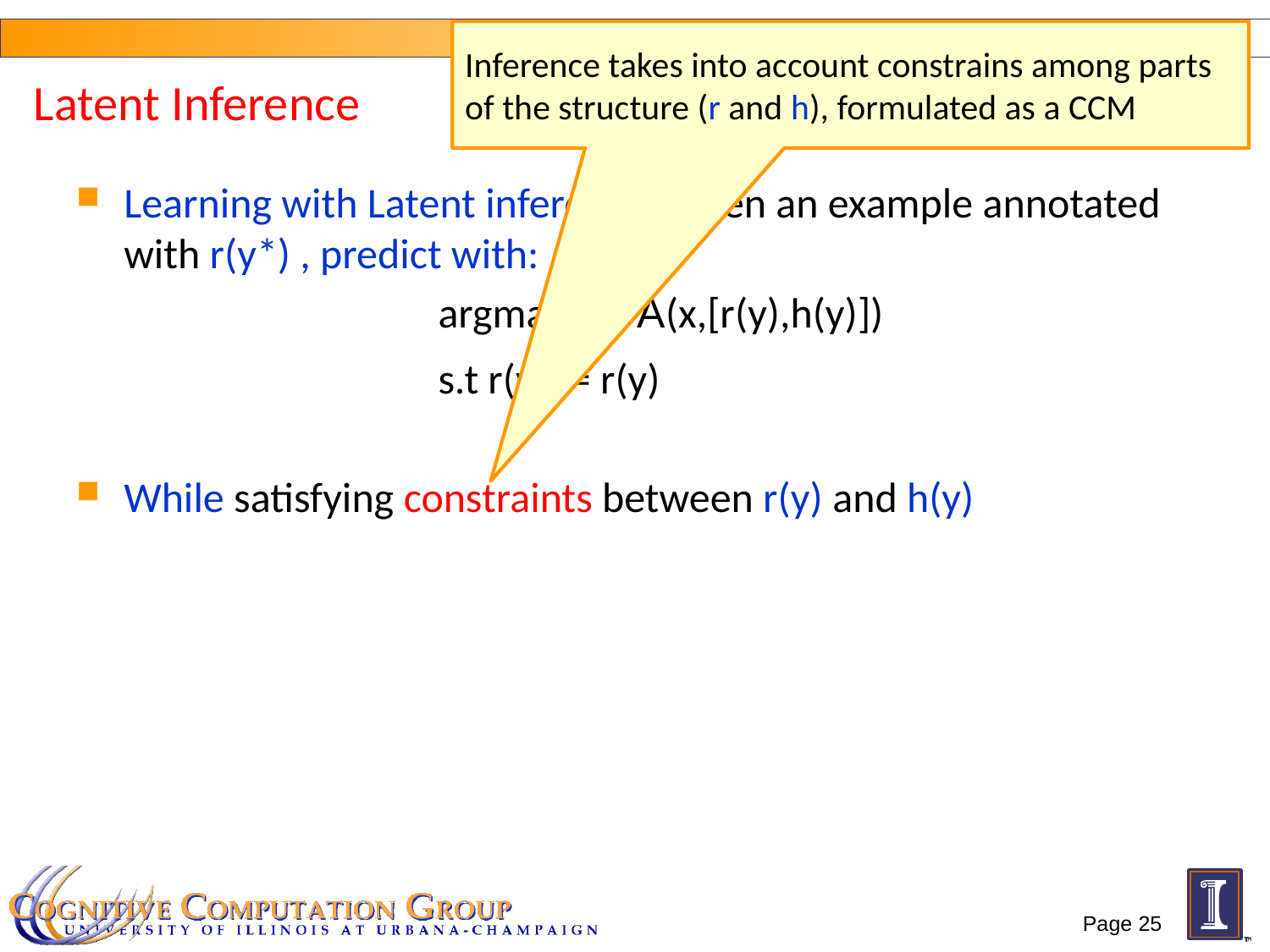

Inference takes into account constrains among parts of the structure (r and h), formulated as a CCM
# Latent Inference
Learning with Latent inference: Given an example annotated with r(y*) , predict with:
                                      argmaxy wT Á(x,[r(y),h(y)])
                                      s.t r(y*) = r(y)

While satisfying constraints between r(y) and h(y)
That is: “complete the hidden structure” in the best possible way, to support correct prediction of the supervised variable
During training, the loss is defined over the entire structure, where we scale the loss of elements in h(y).

Generalization of Latent Structure SVM [Yu & Joachims ’09] &
                                Learning with Indirect Supervision  [Chang et. al. ’10]
Page 25